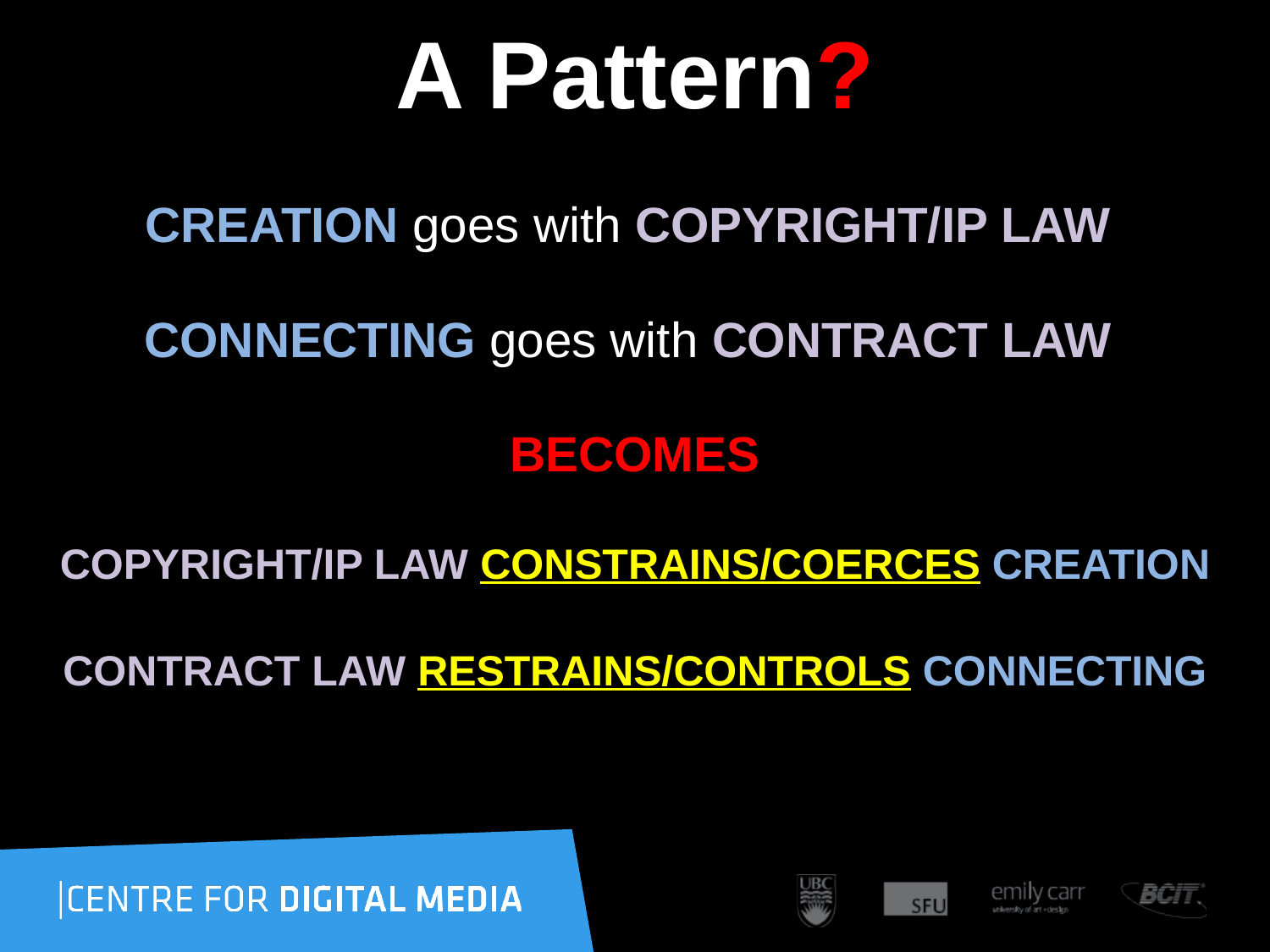

# A Pattern?
CREATION goes with COPYRIGHT/IP LAW

CONNECTING goes with CONTRACT LAW

BECOMES

COPYRIGHT/IP LAW CONSTRAINS/COERCES CREATION

CONTRACT LAW RESTRAINS/CONTROLS CONNECTING